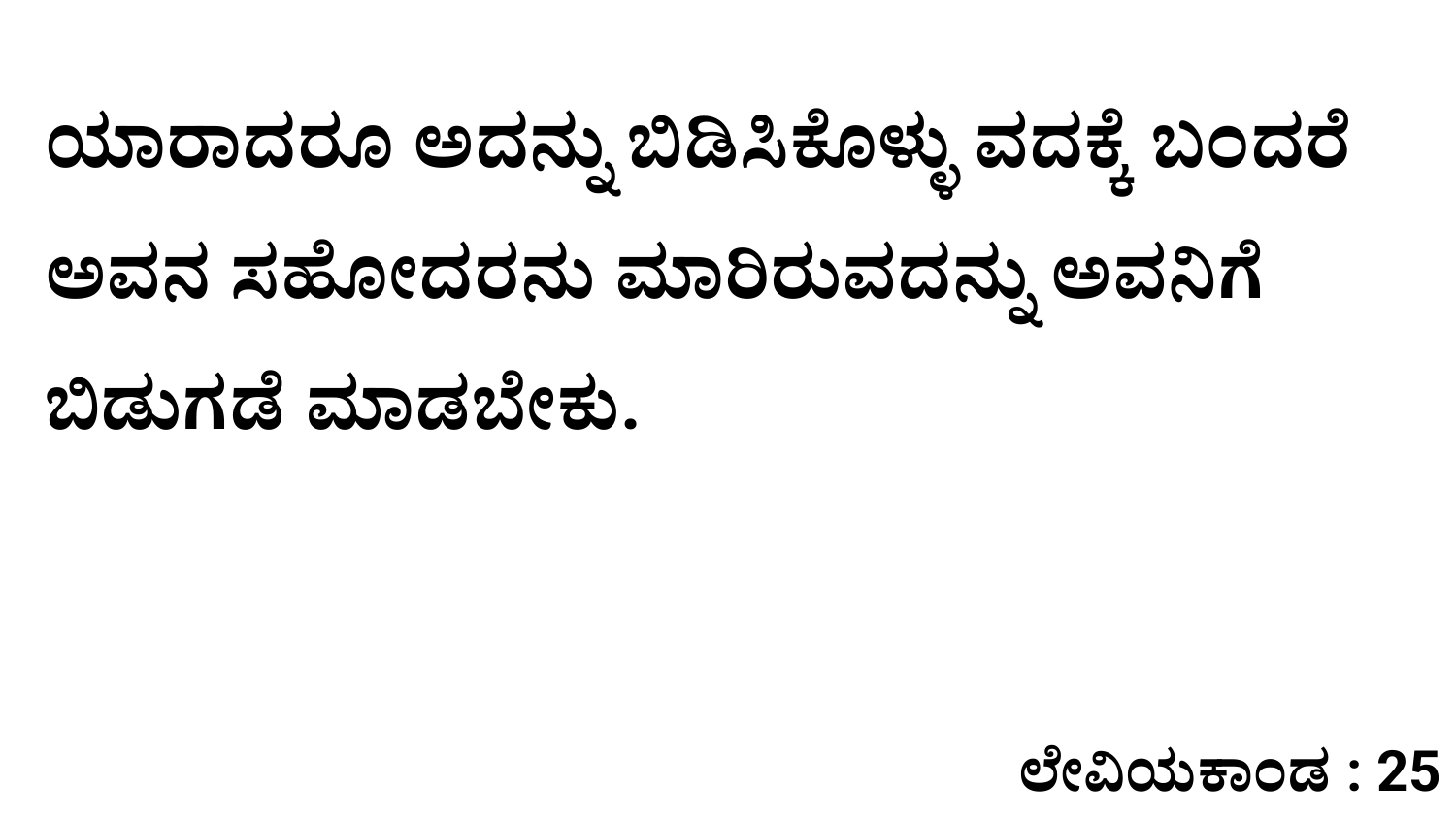

ಯಾರಾದರೂ ಅದನ್ನು ಬಿಡಿಸಿಕೊಳ್ಳು ವದಕ್ಕೆ ಬಂದರೆ ಅವನ ಸಹೋದರನು ಮಾರಿರುವದನ್ನು ಅವನಿಗೆ ಬಿಡುಗಡೆ ಮಾಡಬೇಕು.
ಲೇವಿಯಕಾಂಡ : 25